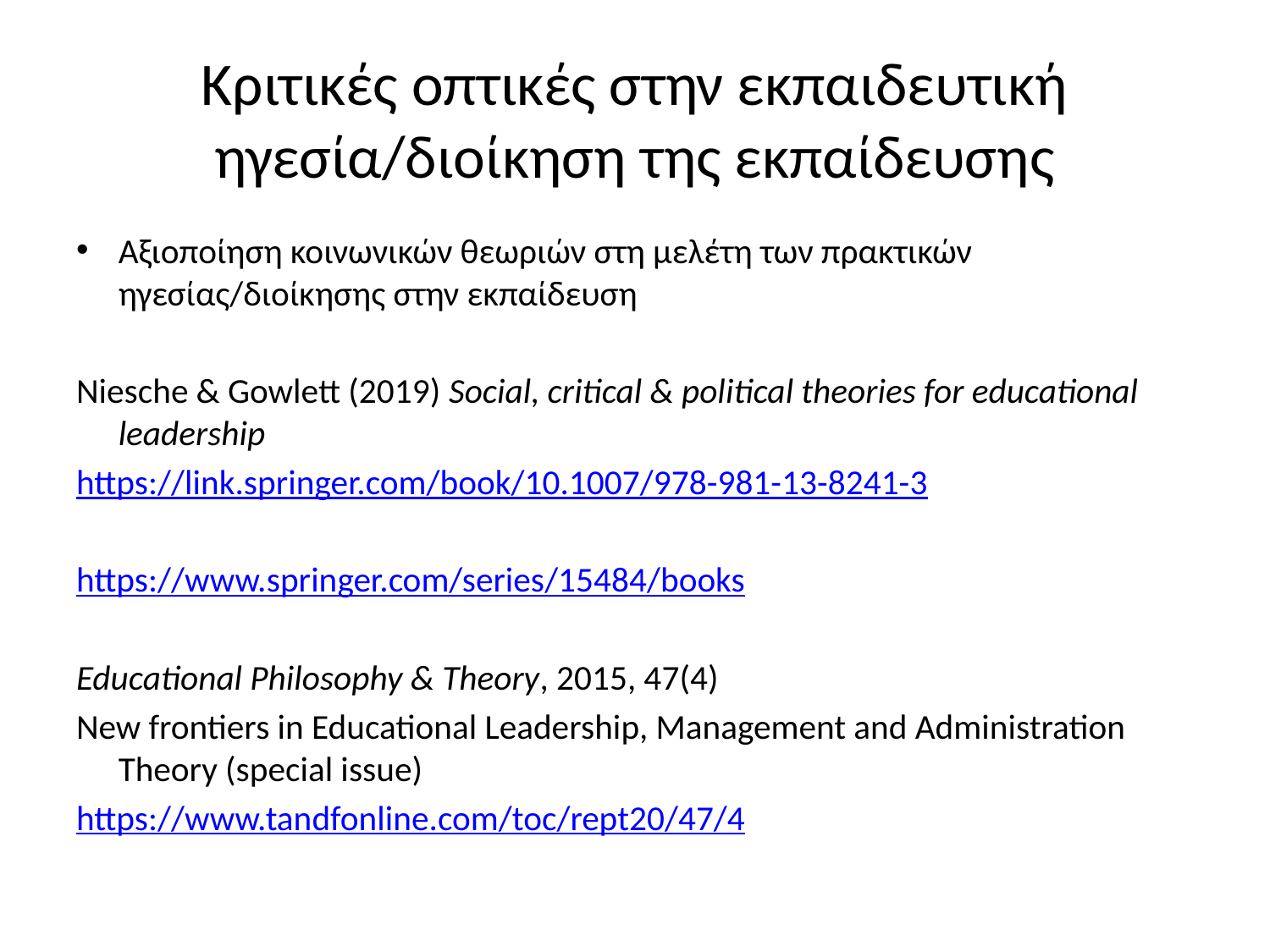

# Κριτικές οπτικές στην εκπαιδευτική ηγεσία/διοίκηση της εκπαίδευσης
Αξιοποίηση κοινωνικών θεωριών στη μελέτη των πρακτικών ηγεσίας/διοίκησης στην εκπαίδευση

Niesche & Gowlett (2019) Social, critical & political theories for educational leadership
https://link.springer.com/book/10.1007/978-981-13-8241-3

https://www.springer.com/series/15484/books

Educational Philosophy & Theory, 2015, 47(4)
New frontiers in Educational Leadership, Management and Administration Theory (special issue)
https://www.tandfonline.com/toc/rept20/47/4